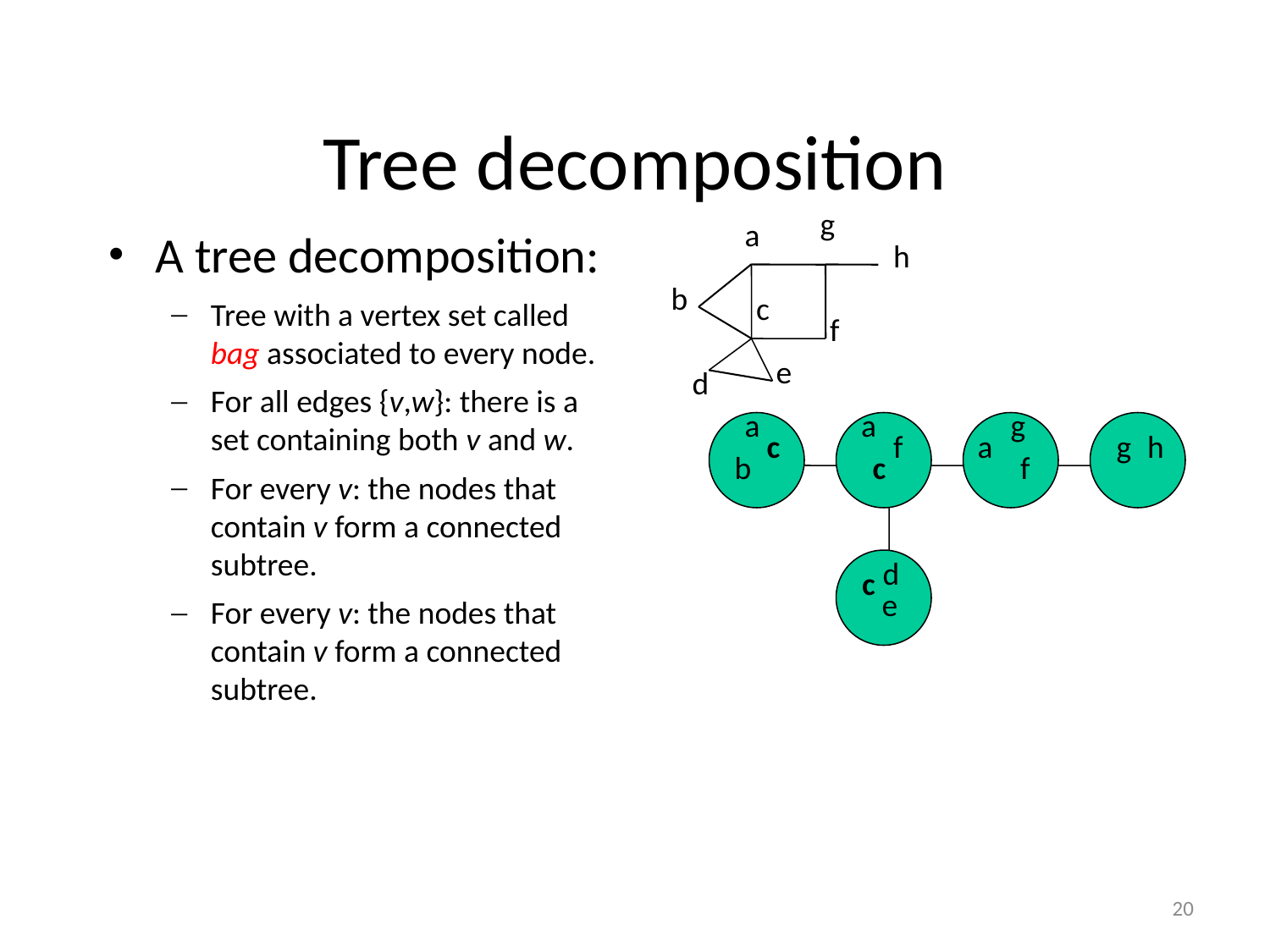

Tree decomposition
g
a

A tree decomposition:
Tree with a vertex set called bag associated to every node.
For all edges {v,w}: there is a set containing both v and w.
For every v: the nodes that contain v form a connected subtree.
For every v: the nodes that contain v form a connected subtree.

h

b
c

f

e
d

a
a
g

c
f
a
g
h
b
c
f

d
c
e
20